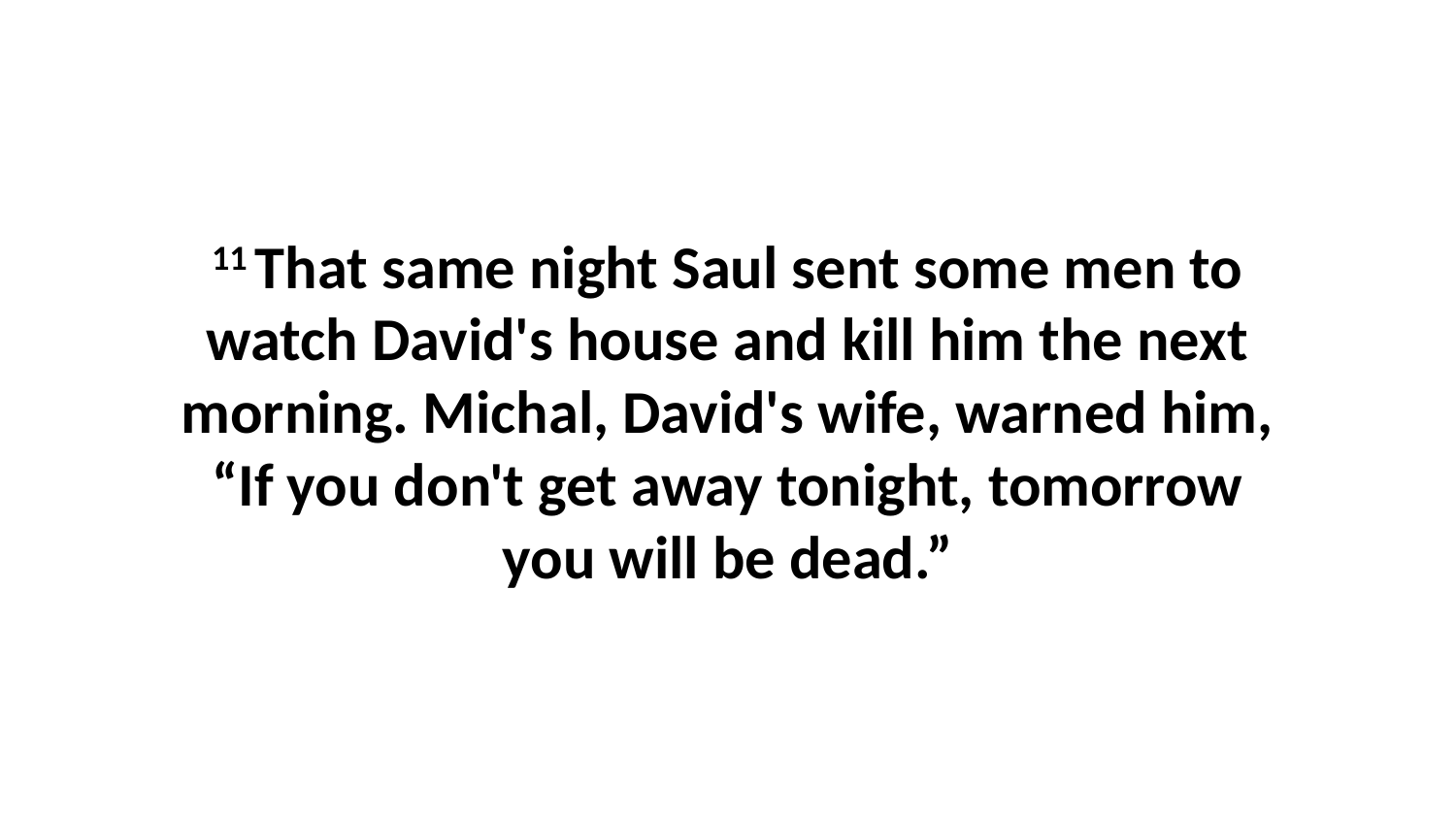

11 That same night Saul sent some men to watch David's house and kill him the next morning. Michal, David's wife, warned him, “If you don't get away tonight, tomorrow you will be dead.”